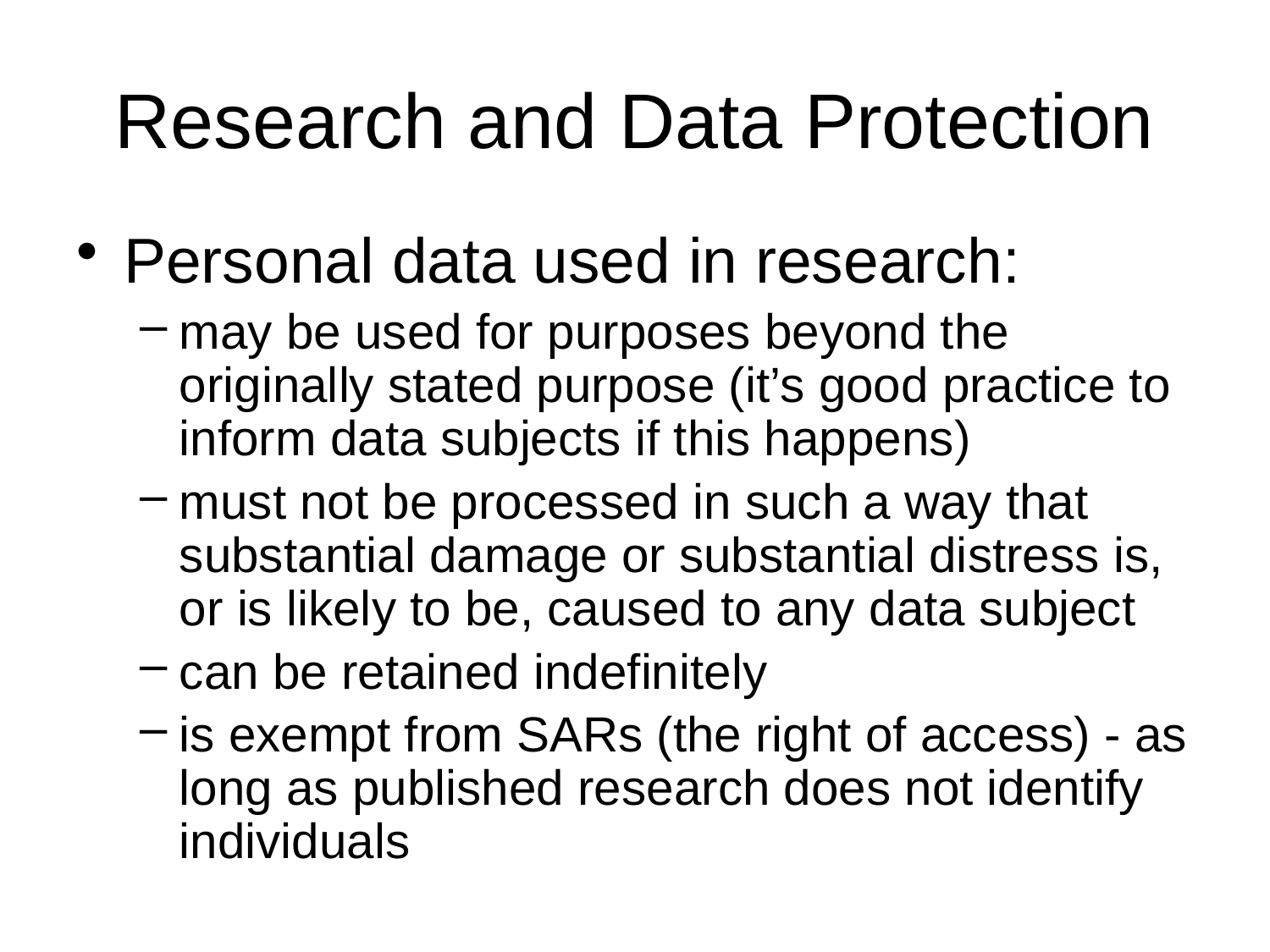

# Research and Data Protection
Personal data used in research:
may be used for purposes beyond the originally stated purpose (it’s good practice to inform data subjects if this happens)
must not be processed in such a way that substantial damage or substantial distress is, or is likely to be, caused to any data subject
can be retained indefinitely
is exempt from SARs (the right of access) - as long as published research does not identify individuals